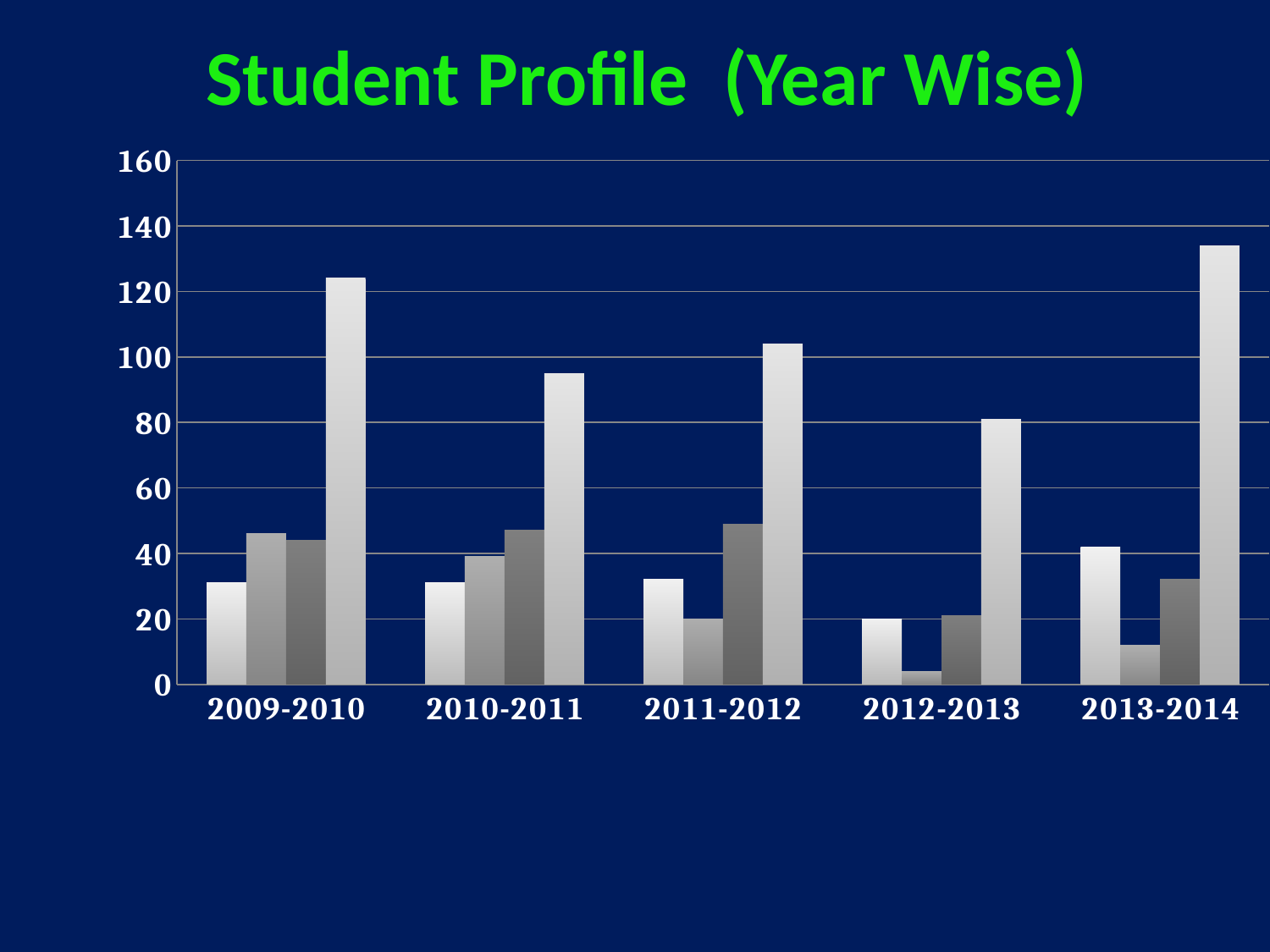

# Student Profile  (Year Wise)

### Chart

| Category | SC  | ST  | OBC   | General   |
|---|---|---|---|---|
| 2009-2010 | 31.0 | 46.0 | 44.0 | 124.0 |
| 2010-2011 | 31.0 | 39.0 | 47.0 | 95.0 |
| 2011-2012 | 32.0 | 20.0 | 49.0 | 104.0 |
| 2012-2013 | 20.0 | 4.0 | 21.0 | 81.0 |
| 2013-2014 | 42.0 | 12.0 | 32.0 | 134.0 |